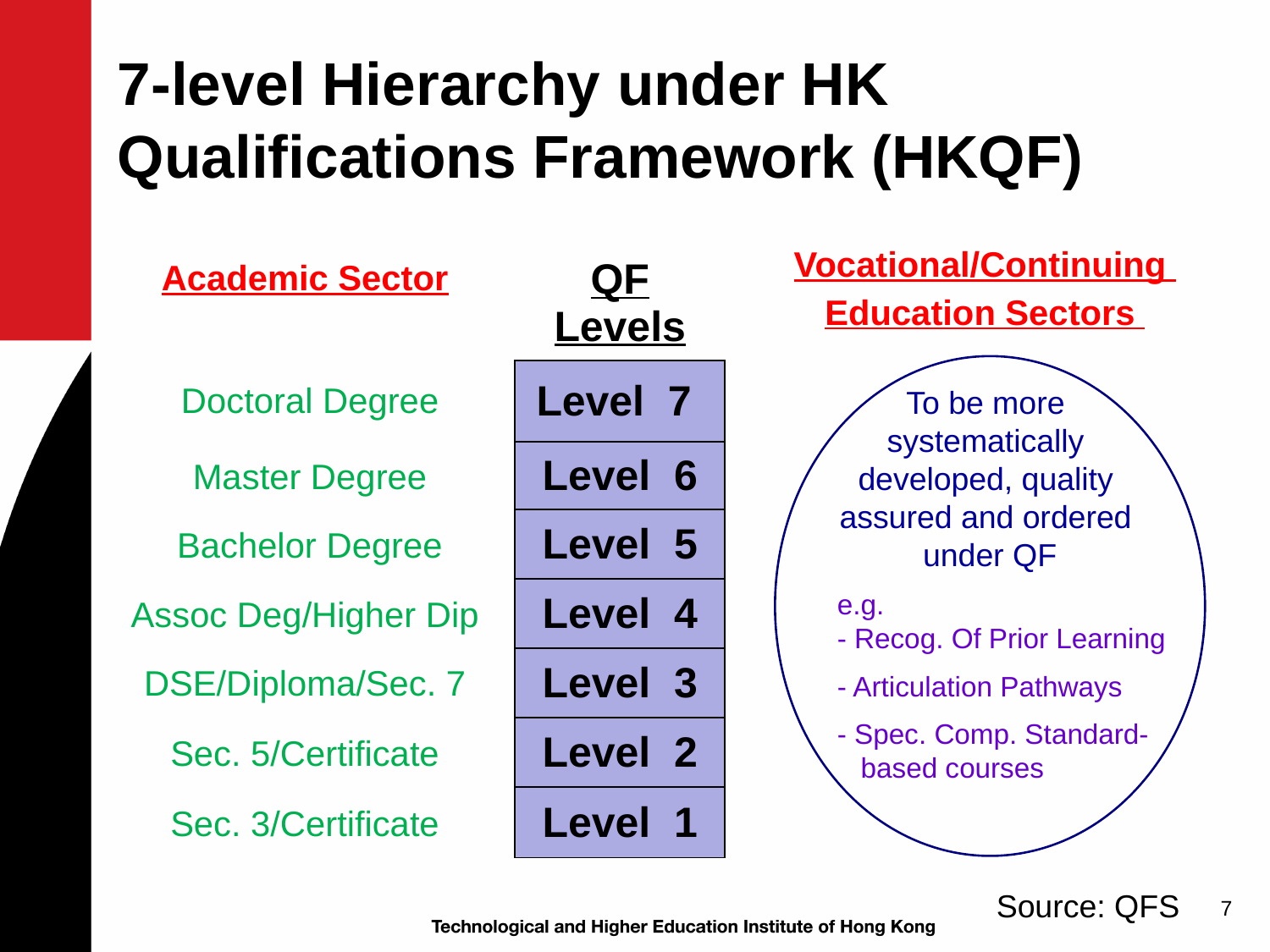

# 7-level Hierarchy under HK Qualifications Framework (HKQF)
| Academic Sector |
| --- |
|  |
Vocational/Continuing
Education Sectors
| QF Levels |
| --- |
| Level 7 |
| Level 6 |
| Level 5 |
| Level 4 |
| Level 3 |
| Level 2 |
| Level 1 |

Doctoral Degree
To be more
systematically
developed, quality
assured and ordered
under QF
e.g.
- Recog. Of Prior Learning
- Articulation Pathways
- Spec. Comp. Standard-
   based courses
Master Degree
Bachelor Degree
Assoc Deg/Higher Dip
DSE/Diploma/Sec. 7
Sec. 5/Certificate
Sec. 3/Certificate
Source: QFS
7